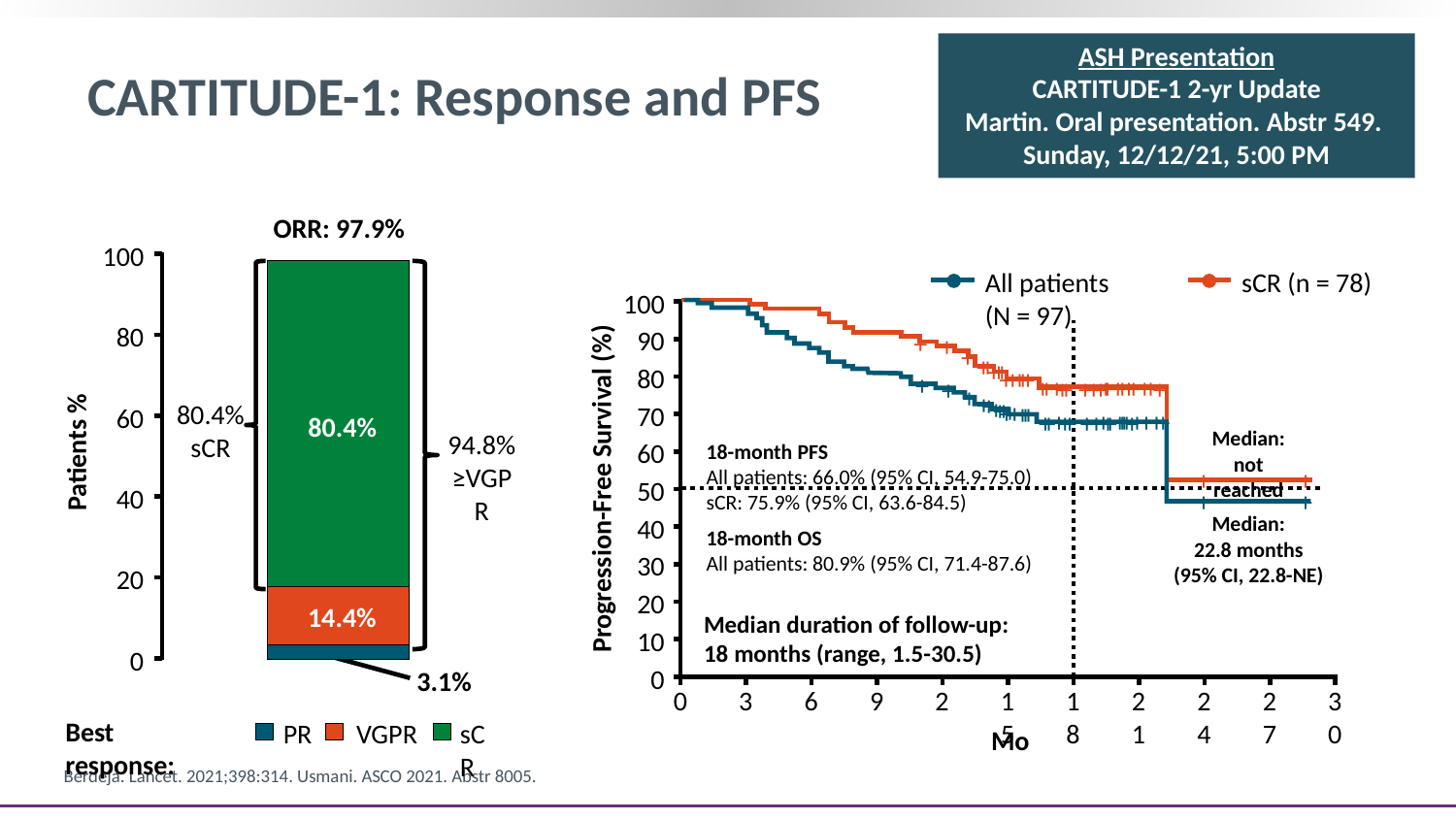

# CARTITUDE-1: Response and PFS
ASH Presentation
CARTITUDE-1 2-yr Update
Martin. Oral presentation. Abstr 549.
Sunday, 12/12/21, 5:00 PM
ORR: 97.9%
100
sCR (n = 78)
All patients (N = 97)

100

80
90
+
+
+
+
+
+
+
+
80
+
+
+
+
+
+
+
+
+
+
+
+
+
+
+
+
+
+
+
+
+
+
+
+
+
+
+
+
+
+
+
+
+
80.4%
sCR
+
+
+
70
60
+
+
+
+
+
+
+
+
+
+
+
+
+
+
+
+
+
+
+
80.4%
Median:
not reached
94.8%
≥VGPR
Patients %
60
18-month PFS
All patients: 66.0% (95% CI, 54.9-75.0)
sCR: 75.9% (95% CI, 63.6-84.5)
18-month OS
All patients: 80.9% (95% CI, 71.4-87.6)
+
+
Progression-Free Survival (%)
50
40
+
+
Median:
22.8 months
(95% CI, 22.8-NE)
40
30
20
20
14.4%
Median duration of follow-up:
18 months (range, 1.5-30.5)
10
0
0
3.1%
0
3
6
9
2
15
18
21
24
27
30
Best response:
PR
VGPR
sCR
Mo

Berdeja. Lancet. 2021;398:314. Usmani. ASCO 2021. Abstr 8005.